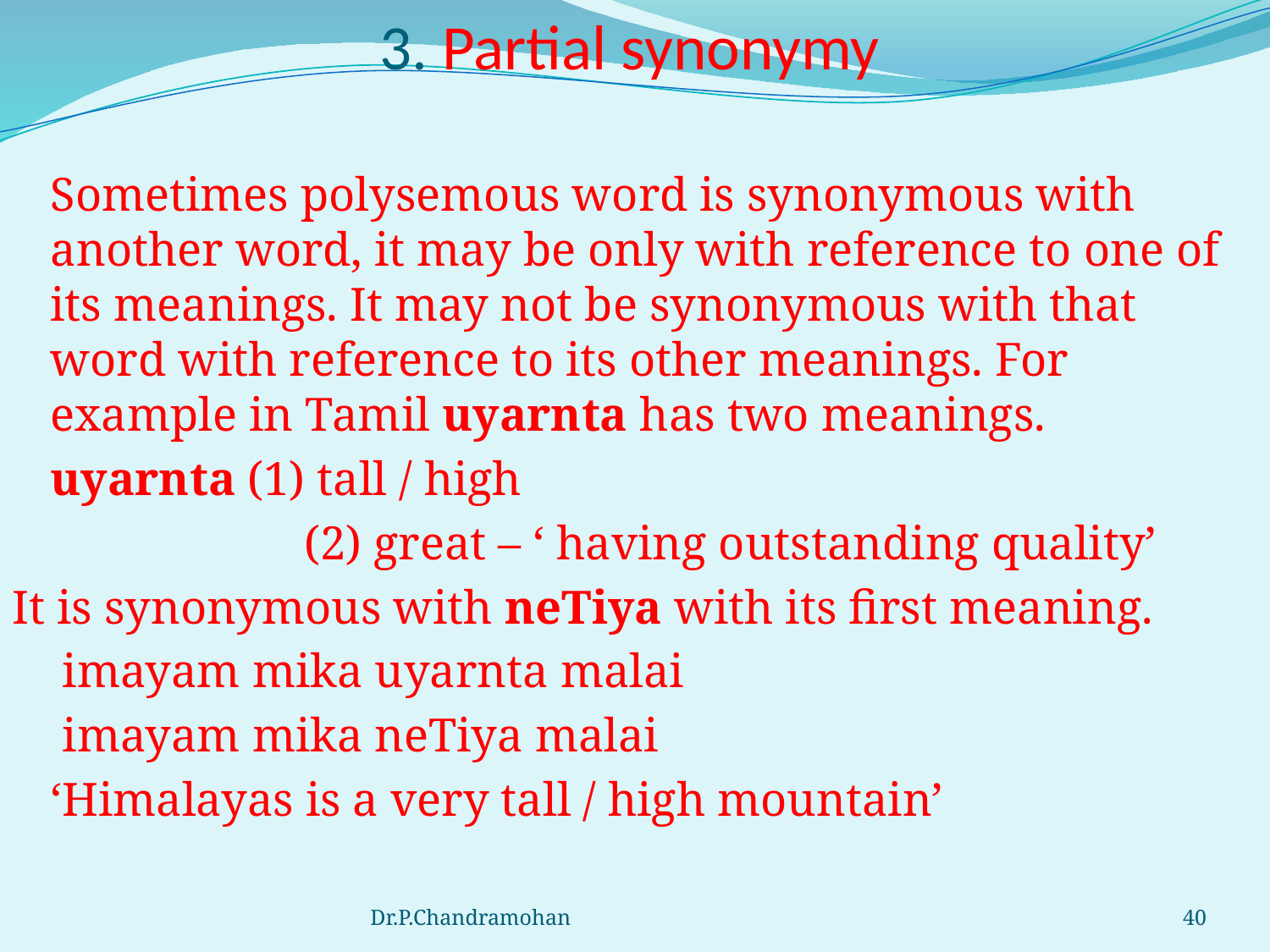

# 3. Partial synonymy
	Sometimes polysemous word is synonymous with another word, it may be only with reference to one of its meanings. It may not be synonymous with that word with reference to its other meanings. For example in Tamil uyarnta has two meanings.
	uyarnta (1) tall / high
			(2) great – ‘ having outstanding quality’
It is synonymous with neTiya with its first meaning.
	 imayam mika uyarnta malai
	 imayam mika neTiya malai
	‘Himalayas is a very tall / high mountain’

Dr.P.Chandramohan
40